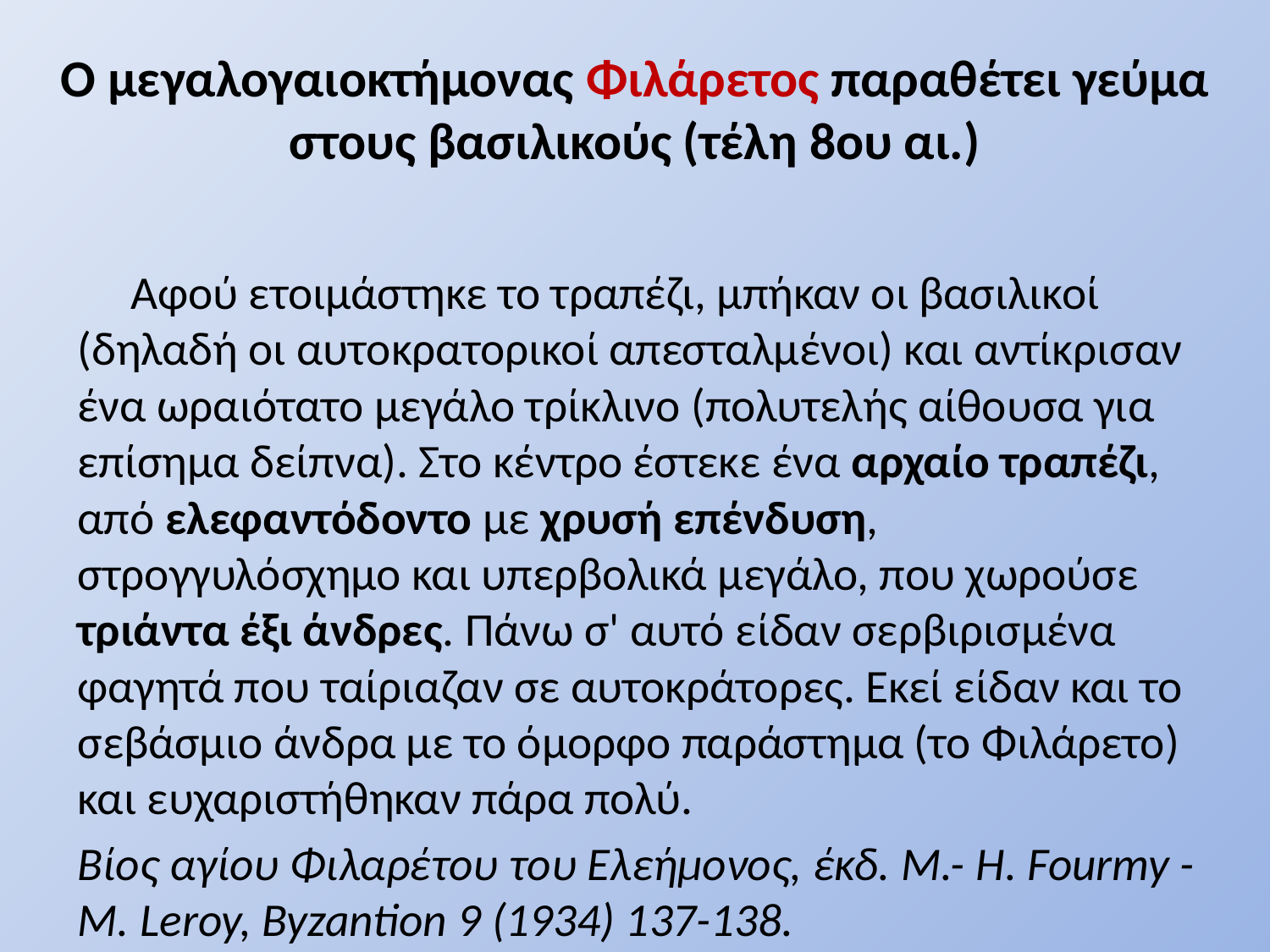

# Ο μεγαλογαιοκτήμονας Φιλάρετος παραθέτει γεύμα στους βασιλικούς (τέλη 8ου αι.)
     Αφού ετοιμάστηκε το τραπέζι, μπήκαν οι βασιλικοί (δηλαδή οι αυτοκρατορικοί απεσταλμένοι) και αντίκρισαν ένα ωραιότατο μεγάλο τρίκλινο (πολυτελής αίθουσα για επίσημα δείπνα). Στο κέντρο έστεκε ένα αρχαίο τραπέζι, από ελεφαντόδοντο με χρυσή επένδυση, στρογγυλόσχημο και υπερβολικά μεγάλο, που χωρούσε τριάντα έξι άνδρες. Πάνω σ' αυτό είδαν σερβιρισμένα φαγητά που ταίριαζαν σε αυτοκράτορες. Εκεί είδαν και το σεβάσμιο άνδρα με το όμορφο παράστημα (το Φιλάρετο) και ευχαριστήθηκαν πάρα πολύ.
Βίος αγίου Φιλαρέτου του Ελεήμονος, έκδ. M.- H. Fourmy - Μ. Leroy, Byzantion 9 (1934) 137-138.